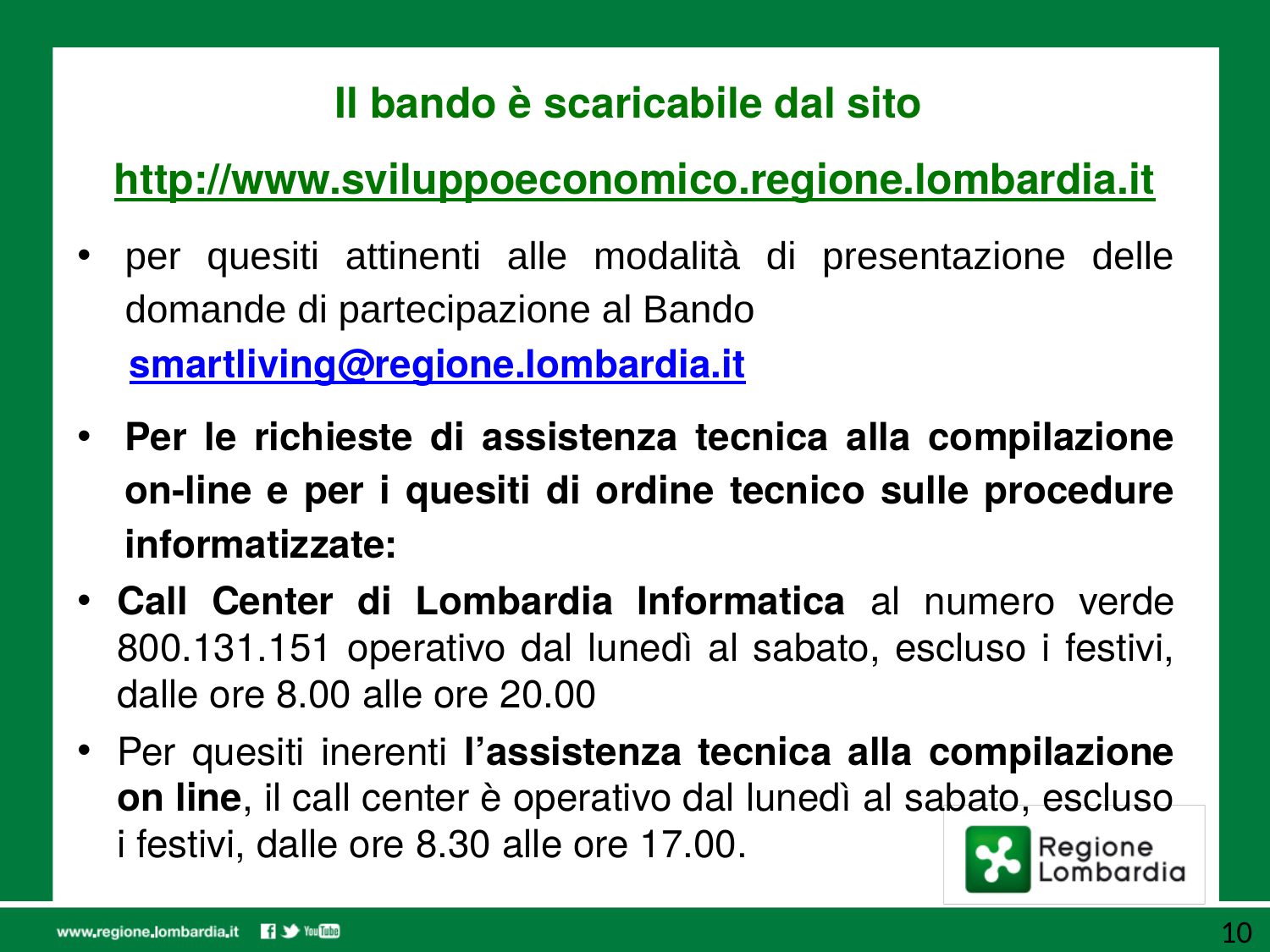

# Il bando è scaricabile dal sito http://www.sviluppoeconomico.regione.lombardia.it
per quesiti attinenti alle modalità di presentazione delle domande di partecipazione al Bando
      smartliving@regione.lombardia.it
Per le richieste di assistenza tecnica alla compilazione on-line e per i quesiti di ordine tecnico sulle procedure informatizzate:
Call Center di Lombardia Informatica al numero verde 800.131.151 operativo dal lunedì al sabato, escluso i festivi, dalle ore 8.00 alle ore 20.00
Per quesiti inerenti l’assistenza tecnica alla compilazione on line, il call center è operativo dal lunedì al sabato, escluso i festivi, dalle ore 8.30 alle ore 17.00.
10